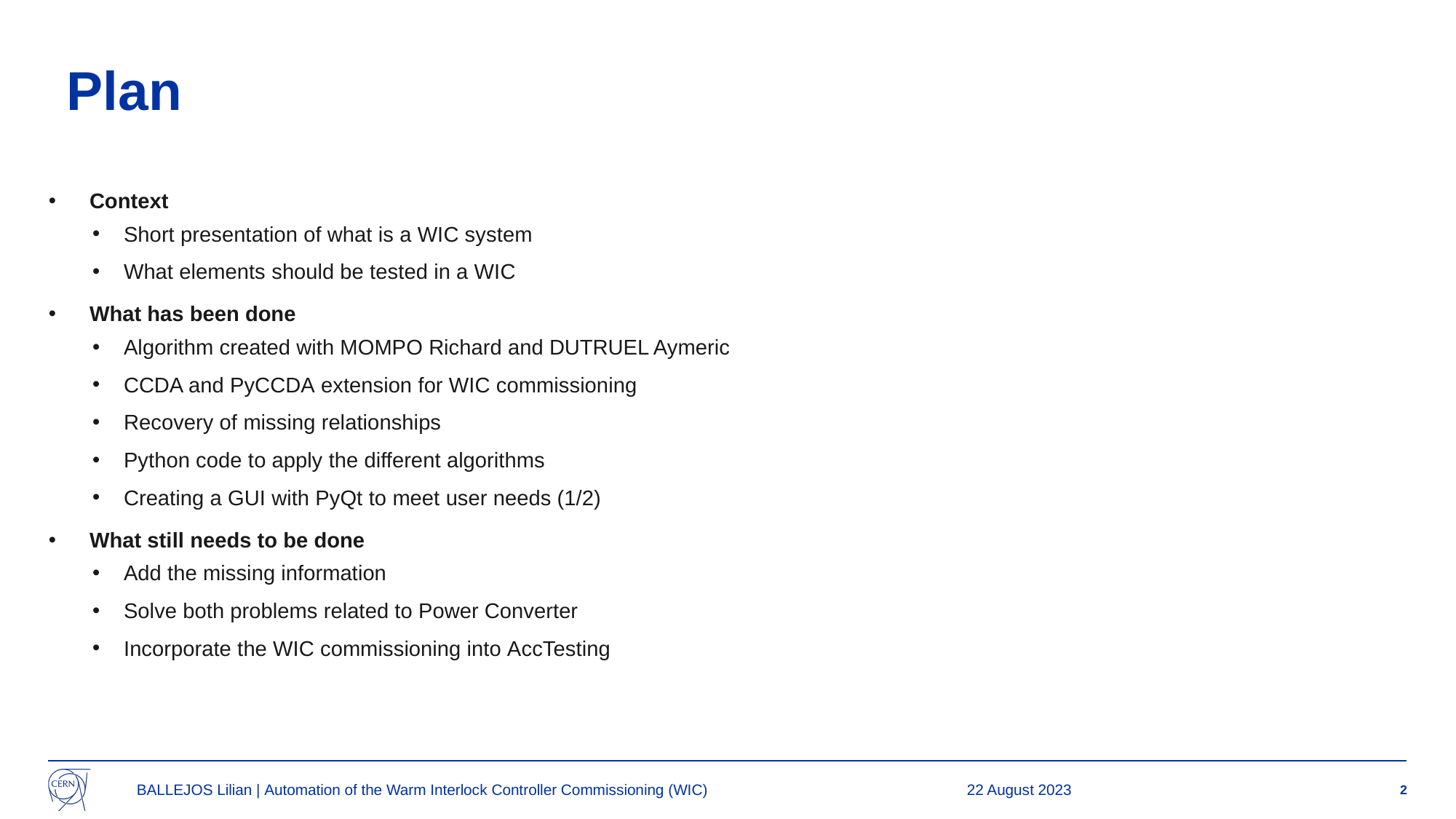

Plan
Context
Short presentation of what is a WIC system
What elements should be tested in a WIC
What has been done
Algorithm created with MOMPO Richard and DUTRUEL Aymeric
CCDA and PyCCDA extension for WIC commissioning
Recovery of missing relationships
Python code to apply the different algorithms
Creating a GUI with PyQt to meet user needs (1/2)
What still needs to be done
Add the missing information
Solve both problems related to Power Converter
Incorporate the WIC commissioning into AccTesting

BALLEJOS Lilian | Automation of the Warm Interlock Controller Commissioning (WIC)​
22 August 2023
2